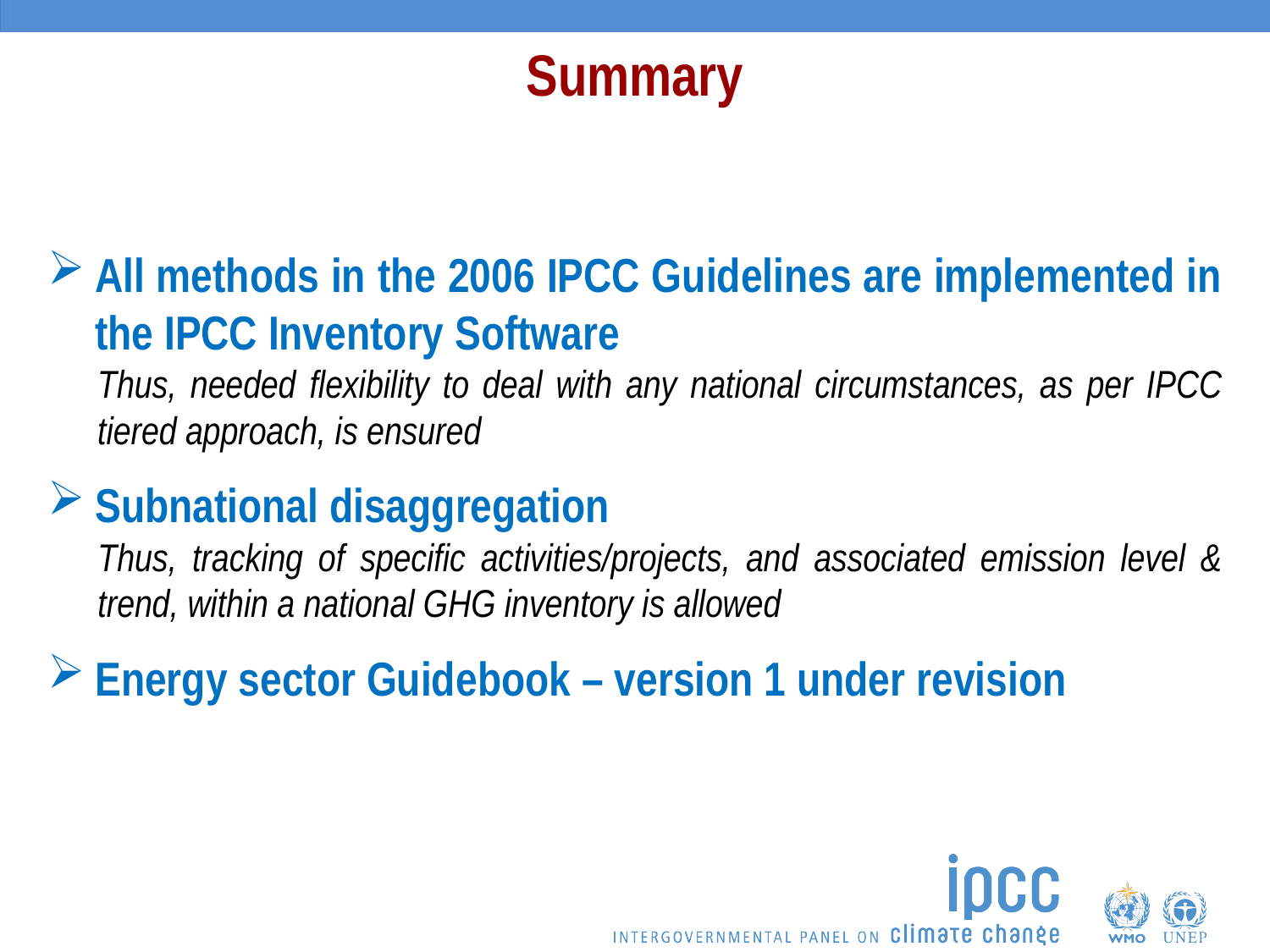

Summary
All methods in the 2006 IPCC Guidelines are implemented in the IPCC Inventory Software
Thus, needed flexibility to deal with any national circumstances, as per IPCC tiered approach, is ensured

Subnational disaggregation
Thus, tracking of specific activities/projects, and associated emission level & trend, within a national GHG inventory is allowed

Energy sector Guidebook – version 1 under revision